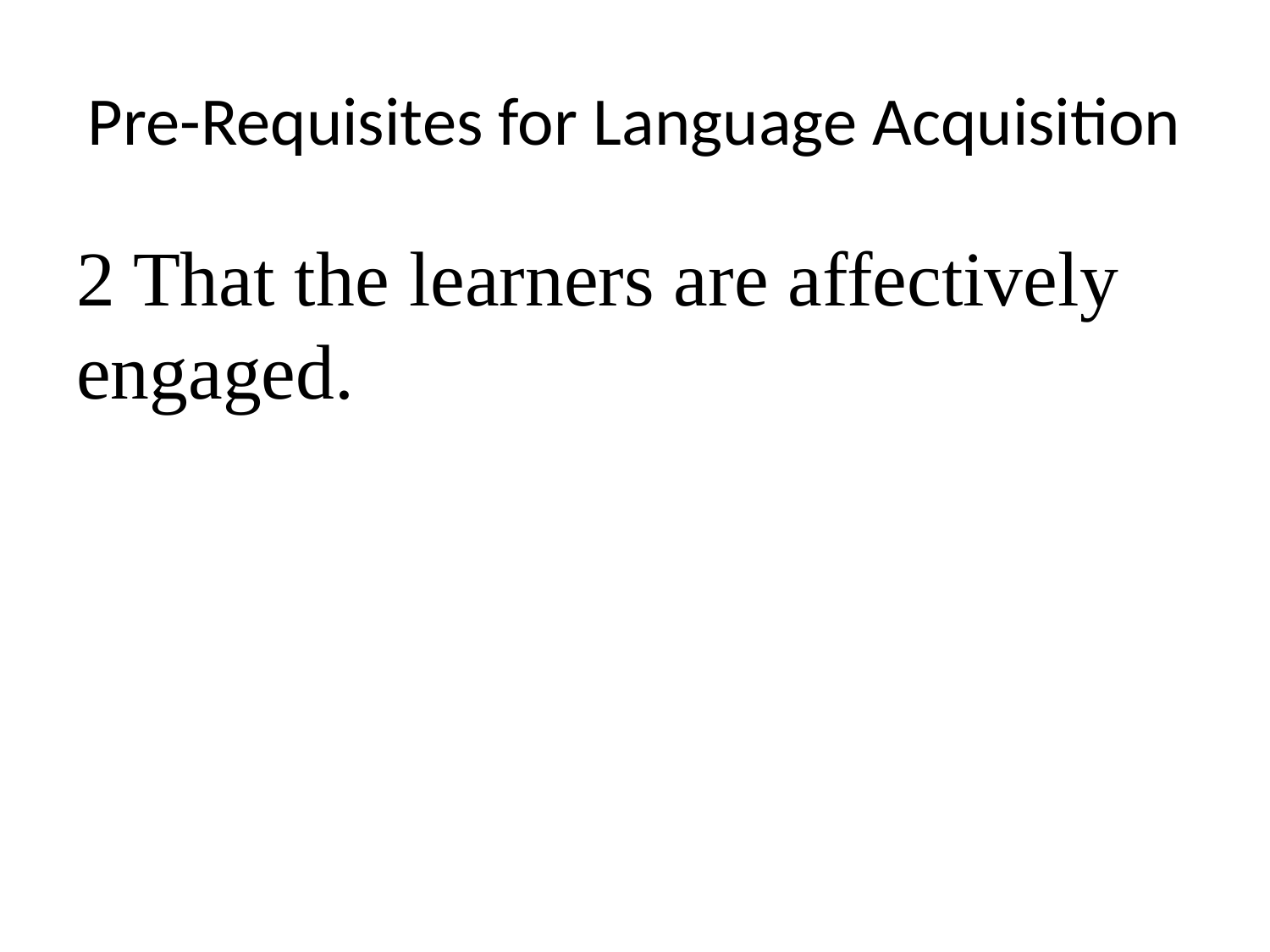

# Pre-Requisites for Language Acquisition
2 That the learners are affectively engaged.